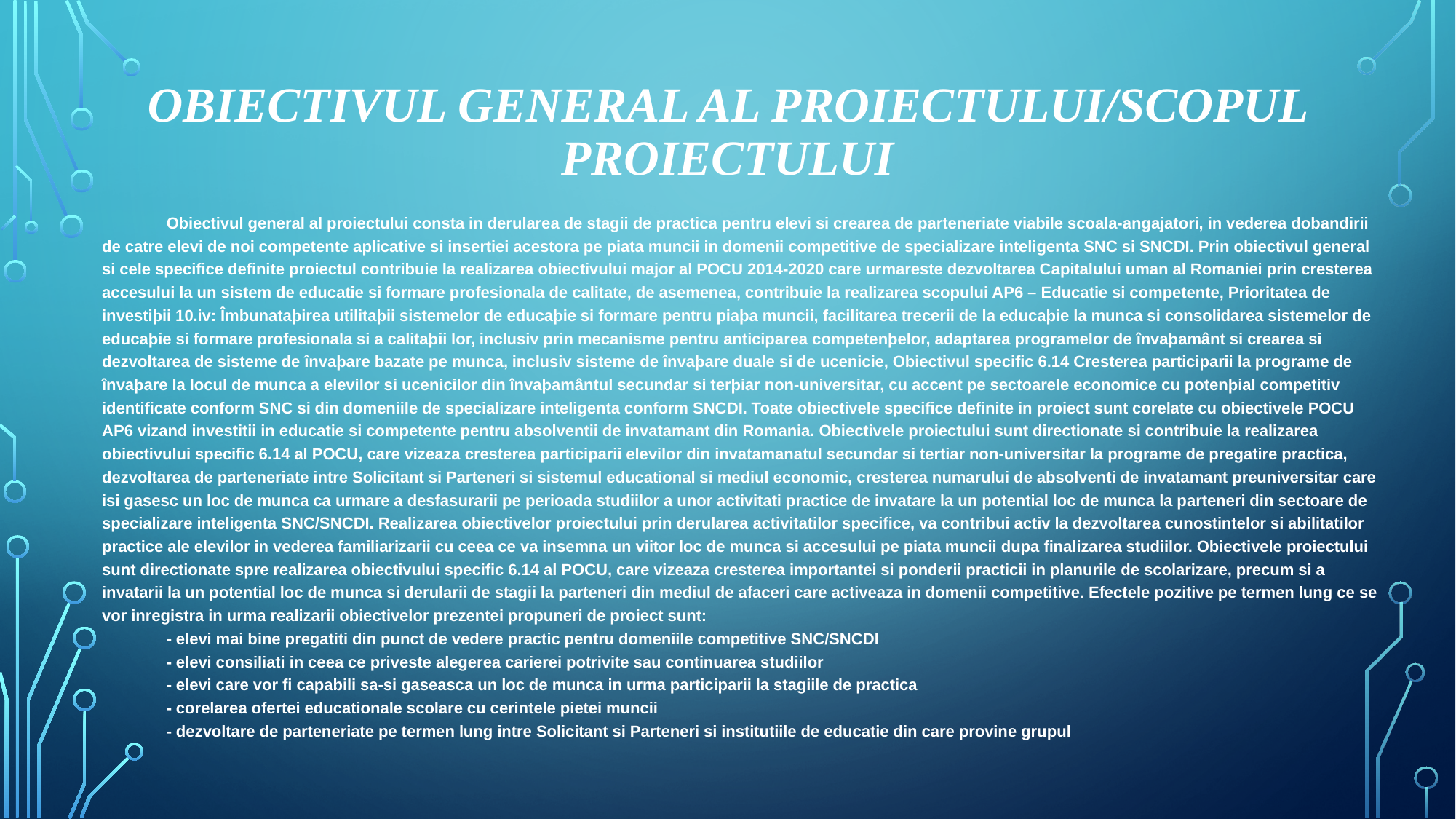

# Obiectivul general al proiectului/Scopul proiectului
	Obiectivul general al proiectului consta in derularea de stagii de practica pentru elevi si crearea de parteneriate viabile scoala-angajatori, in vederea dobandirii de catre elevi de noi competente aplicative si insertiei acestora pe piata muncii in domenii competitive de specializare inteligenta SNC si SNCDI. Prin obiectivul general si cele specifice definite proiectul contribuie la realizarea obiectivului major al POCU 2014-2020 care urmareste dezvoltarea Capitalului uman al Romaniei prin cresterea accesului la un sistem de educatie si formare profesionala de calitate, de asemenea, contribuie la realizarea scopului AP6 – Educatie si competente, Prioritatea de investiþii 10.iv: Îmbunataþirea utilitaþii sistemelor de educaþie si formare pentru piaþa muncii, facilitarea trecerii de la educaþie la munca si consolidarea sistemelor de educaþie si formare profesionala si a calitaþii lor, inclusiv prin mecanisme pentru anticiparea competenþelor, adaptarea programelor de învaþamânt si crearea si dezvoltarea de sisteme de învaþare bazate pe munca, inclusiv sisteme de învaþare duale si de ucenicie, Obiectivul specific 6.14 Cresterea participarii la programe de învaþare la locul de munca a elevilor si ucenicilor din învaþamântul secundar si terþiar non-universitar, cu accent pe sectoarele economice cu potenþial competitiv identificate conform SNC si din domeniile de specializare inteligenta conform SNCDI. Toate obiectivele specifice definite in proiect sunt corelate cu obiectivele POCU AP6 vizand investitii in educatie si competente pentru absolventii de invatamant din Romania. Obiectivele proiectului sunt directionate si contribuie la realizarea obiectivului specific 6.14 al POCU, care vizeaza cresterea participarii elevilor din invatamanatul secundar si tertiar non-universitar la programe de pregatire practica, dezvoltarea de parteneriate intre Solicitant si Parteneri si sistemul educational si mediul economic, cresterea numarului de absolventi de invatamant preuniversitar care isi gasesc un loc de munca ca urmare a desfasurarii pe perioada studiilor a unor activitati practice de invatare la un potential loc de munca la parteneri din sectoare de specializare inteligenta SNC/SNCDI. Realizarea obiectivelor proiectului prin derularea activitatilor specifice, va contribui activ la dezvoltarea cunostintelor si abilitatilor practice ale elevilor in vederea familiarizarii cu ceea ce va insemna un viitor loc de munca si accesului pe piata muncii dupa finalizarea studiilor. Obiectivele proiectului sunt directionate spre realizarea obiectivului specific 6.14 al POCU, care vizeaza cresterea importantei si ponderii practicii in planurile de scolarizare, precum si a invatarii la un potential loc de munca si derularii de stagii la parteneri din mediul de afaceri care activeaza in domenii competitive. Efectele pozitive pe termen lung ce se vor inregistra in urma realizarii obiectivelor prezentei propuneri de proiect sunt:
	- elevi mai bine pregatiti din punct de vedere practic pentru domeniile competitive SNC/SNCDI
	- elevi consiliati in ceea ce priveste alegerea carierei potrivite sau continuarea studiilor
	- elevi care vor fi capabili sa-si gaseasca un loc de munca in urma participarii la stagiile de practica
	- corelarea ofertei educationale scolare cu cerintele pietei muncii
	- dezvoltare de parteneriate pe termen lung intre Solicitant si Parteneri si institutiile de educatie din care provine grupul